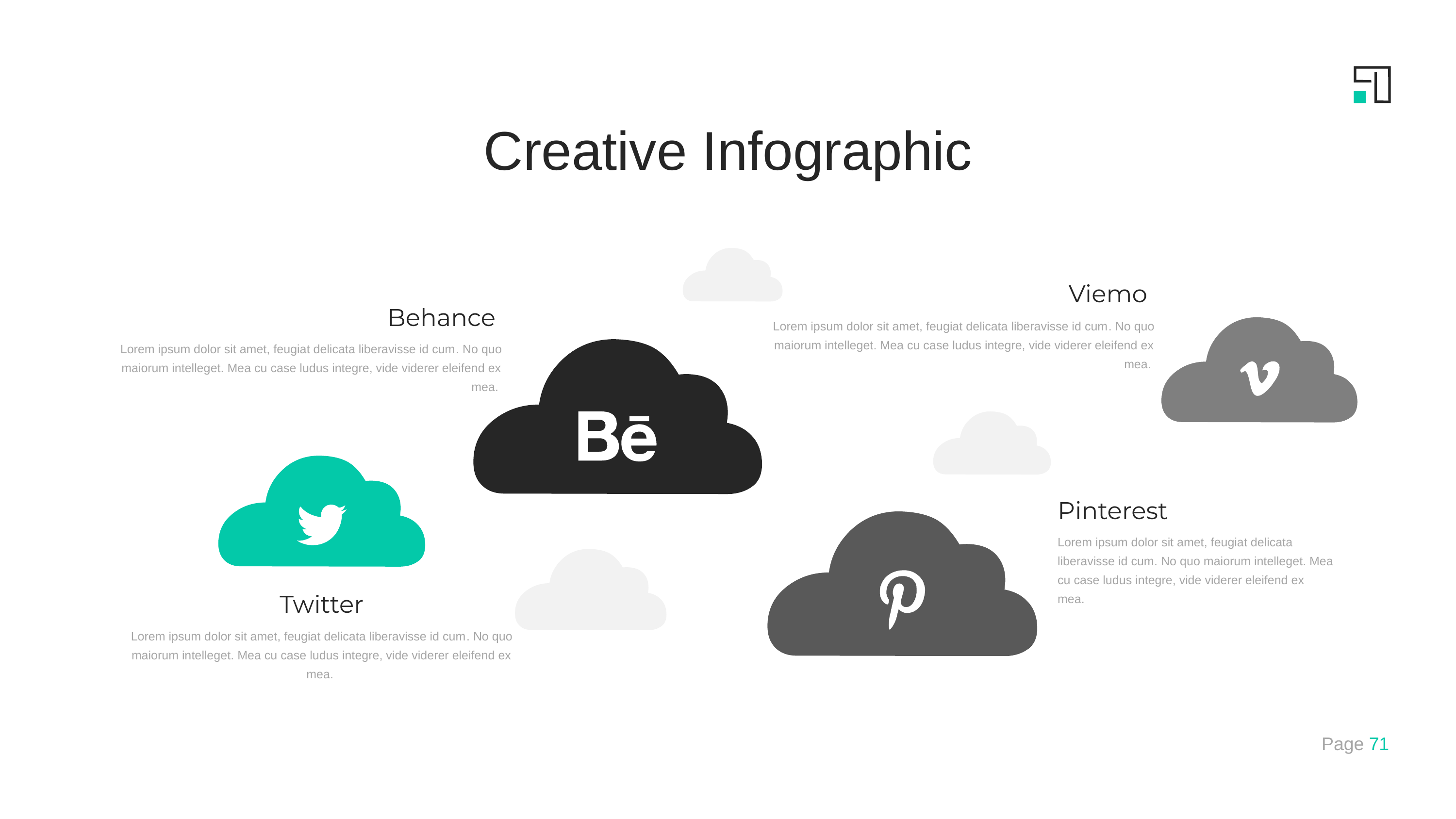

Creative Infographic

Viemo
Lorem ipsum dolor sit amet, feugiat delicata liberavisse id cum. No quo maiorum intelleget. Mea cu case ludus integre, vide viderer eleifend ex mea.
Behance
Lorem ipsum dolor sit amet, feugiat delicata liberavisse id cum. No quo maiorum intelleget. Mea cu case ludus integre, vide viderer eleifend ex mea.

Pinterest
Lorem ipsum dolor sit amet, feugiat delicata liberavisse id cum. No quo maiorum intelleget. Mea cu case ludus integre, vide viderer eleifend ex mea.

Twitter
Lorem ipsum dolor sit amet, feugiat delicata liberavisse id cum. No quo maiorum intelleget. Mea cu case ludus integre, vide viderer eleifend ex mea.